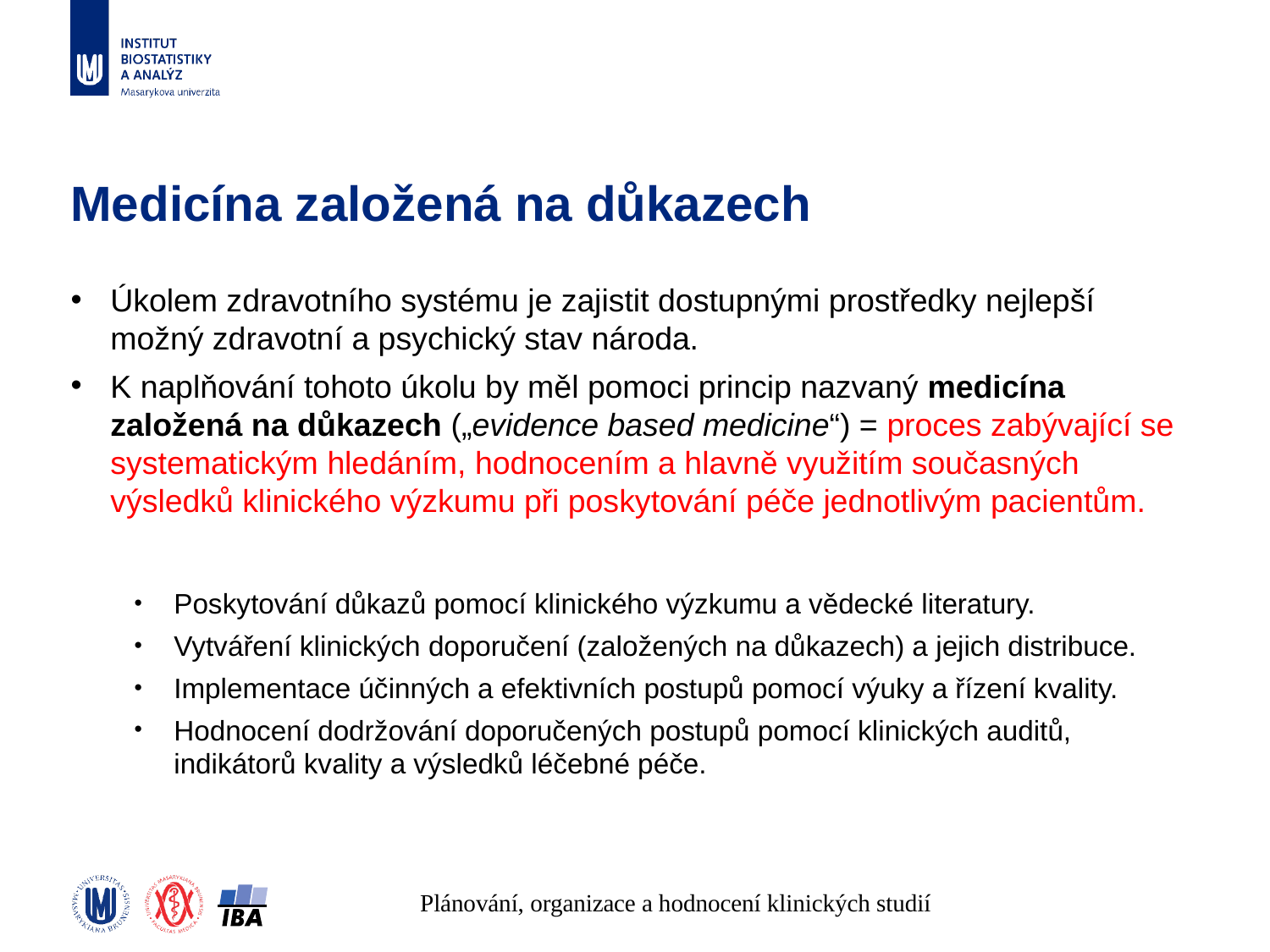

# Medicína založená na důkazech
Úkolem zdravotního systému je zajistit dostupnými prostředky nejlepší možný zdravotní a psychický stav národa.
K naplňování tohoto úkolu by měl pomoci princip nazvaný medicína založená na důkazech („evidence based medicine“) = proces zabývající se systematickým hledáním, hodnocením a hlavně využitím současných výsledků klinického výzkumu při poskytování péče jednotlivým pacientům.

Poskytování důkazů pomocí klinického výzkumu a vědecké literatury.
Vytváření klinických doporučení (založených na důkazech) a jejich distribuce.
Implementace účinných a efektivních postupů pomocí výuky a řízení kvality.
Hodnocení dodržování doporučených postupů pomocí klinických auditů, indikátorů kvality a výsledků léčebné péče.

Plánování, organizace a hodnocení klinických studií